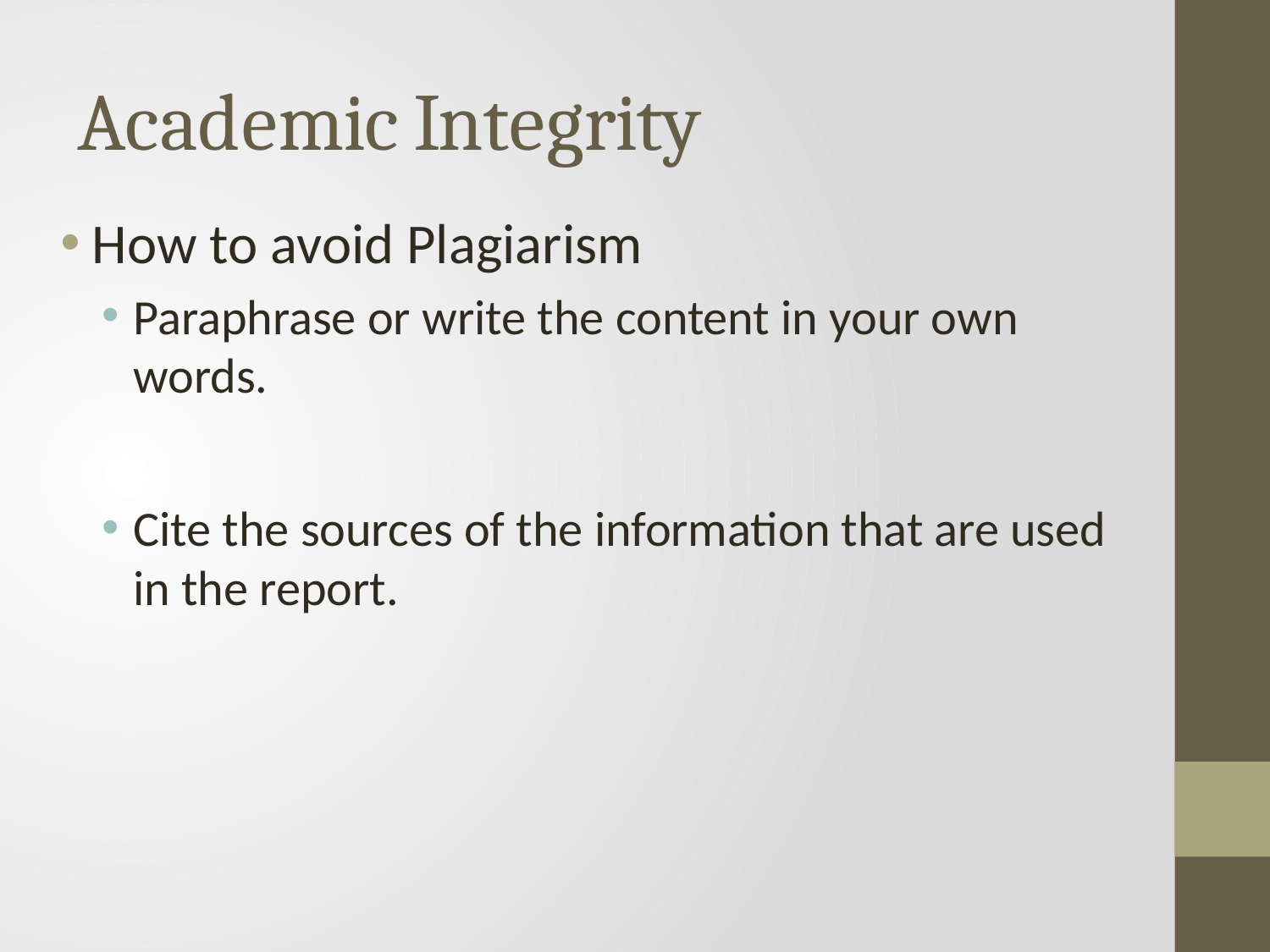

# Academic Integrity
How to avoid Plagiarism
Paraphrase or write the content in your own words.

Cite the sources of the information that are used in the report.